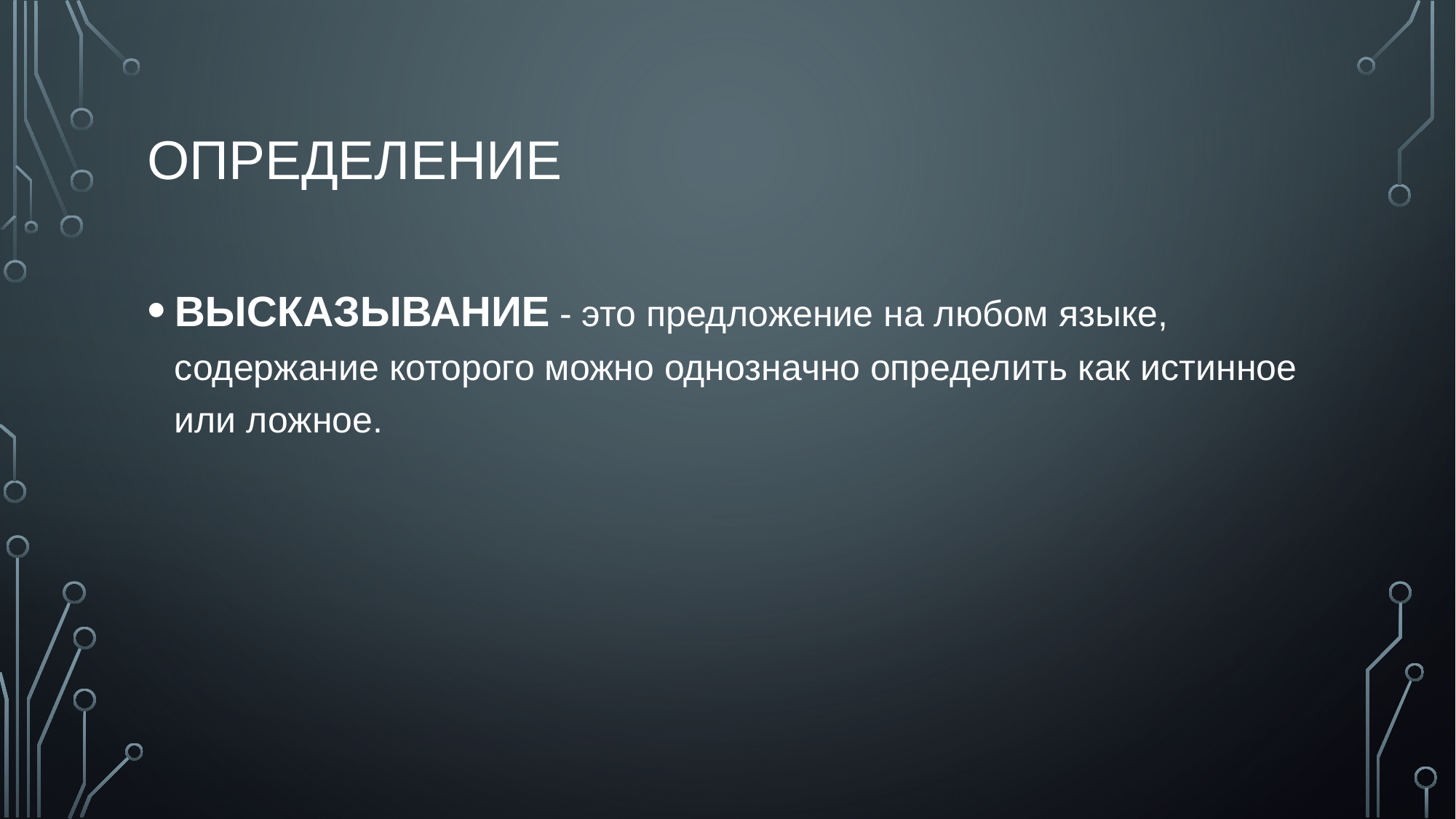

# определение
ВЫСКАЗЫВАНИЕ - это предложение на любом языке, содержание которого можно однозначно определить как истинное или ложное.